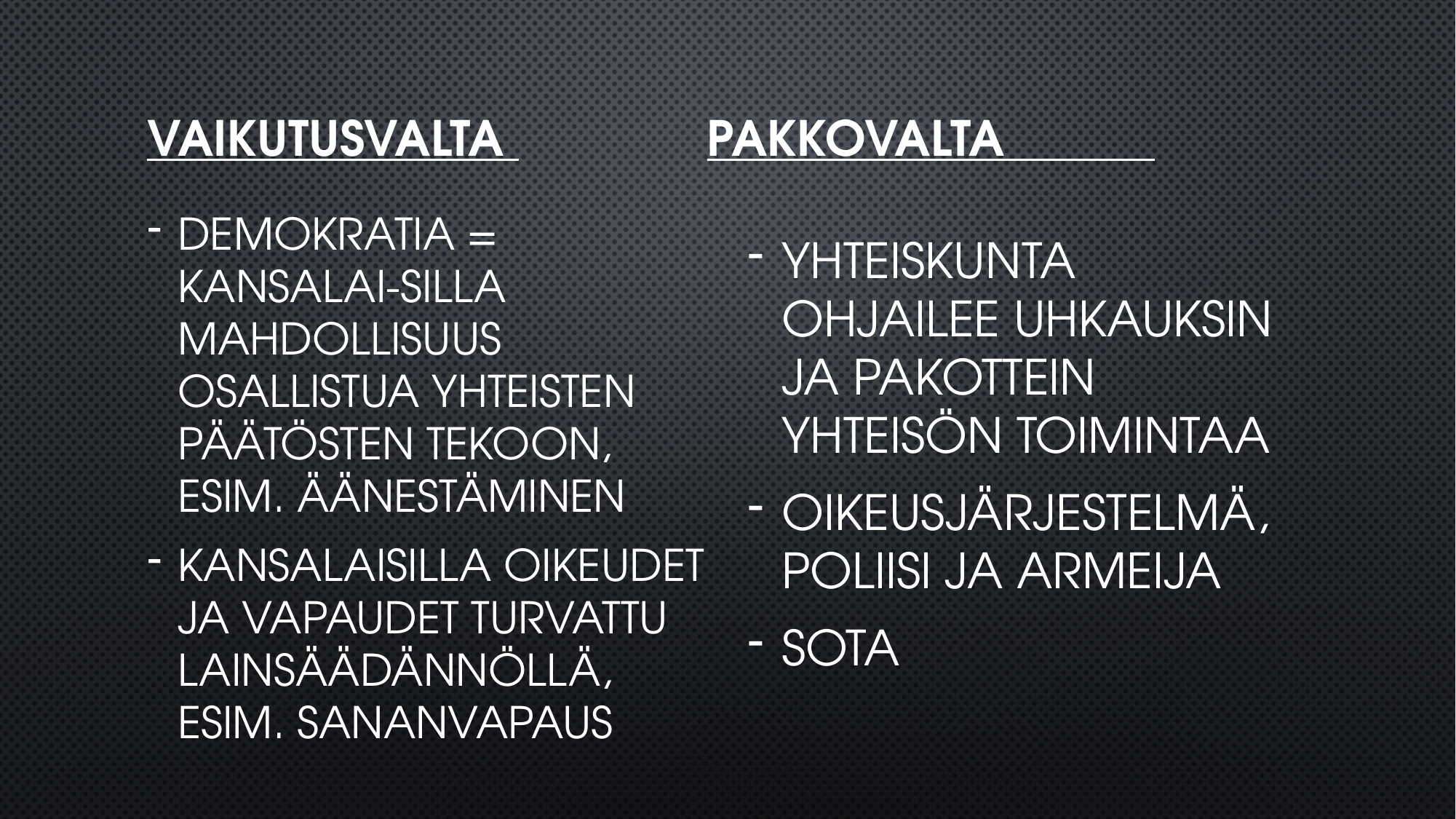

# vaikutusvalta               pakkovalta
demokratia = kansalai-silla mahdollisuus osallistua yhteisten päätösten tekoon, esim. äänestäminen
kansalaisilla oikeudet ja vapaudet turvattu lainsäädännöllä, esim. sananvapaus

yhteiskunta ohjailee uhkauksin ja pakottein yhteisön toimintaa
oikeusjärjestelmä, poliisi ja armeija
sota